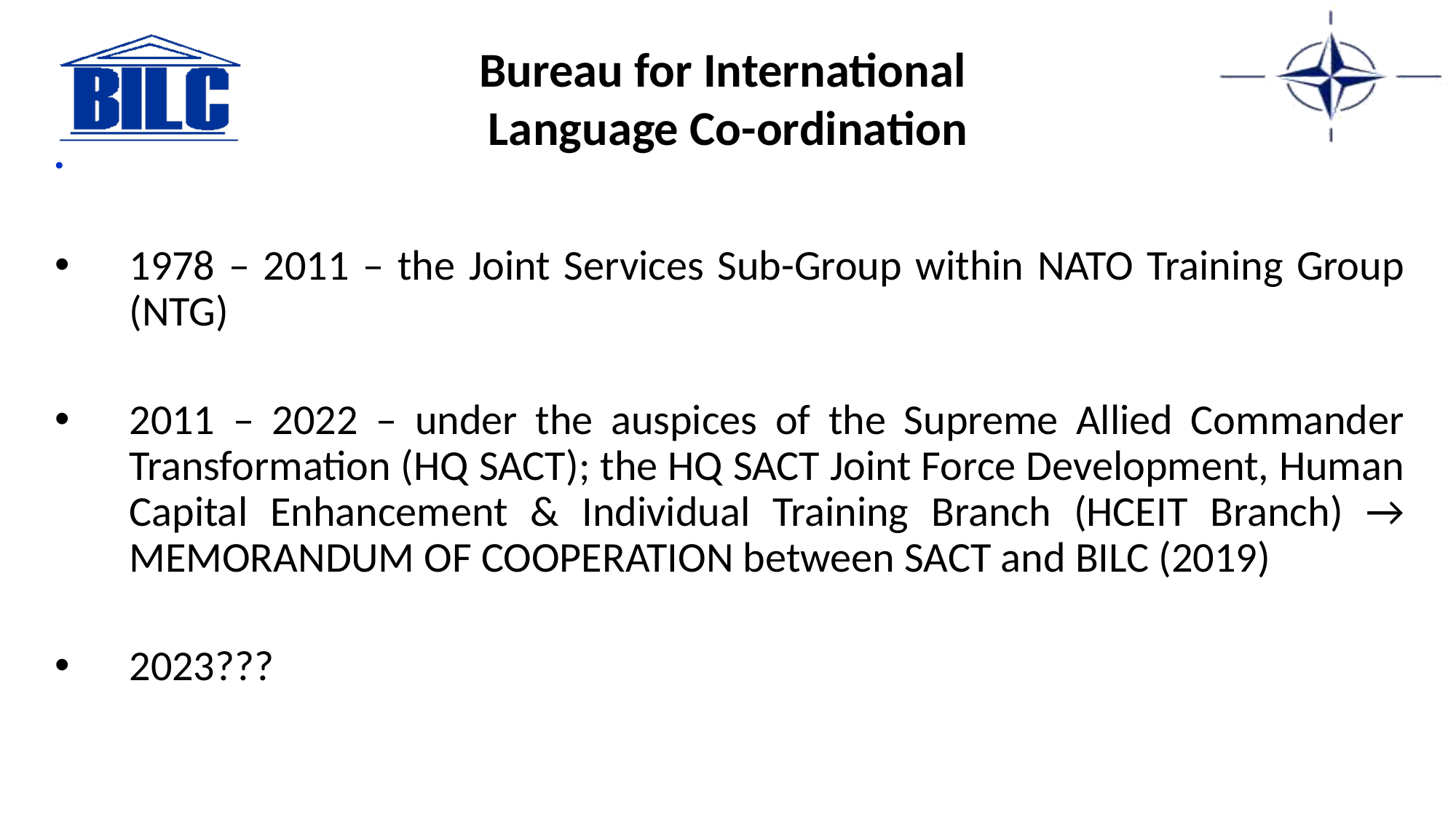

Bureau for International
Language Co-ordination

1978 – 2011 – the Joint Services Sub-Group within NATO Training Group (NTG)

2011 – 2022 – under the auspices of the Supreme Allied Commander Transformation (HQ SACT); the HQ SACT Joint Force Development, Human Capital Enhancement & Individual Training Branch (HCEIT Branch) → MEMORANDUM OF COOPERATION between SACT and BILC (2019)

2023???